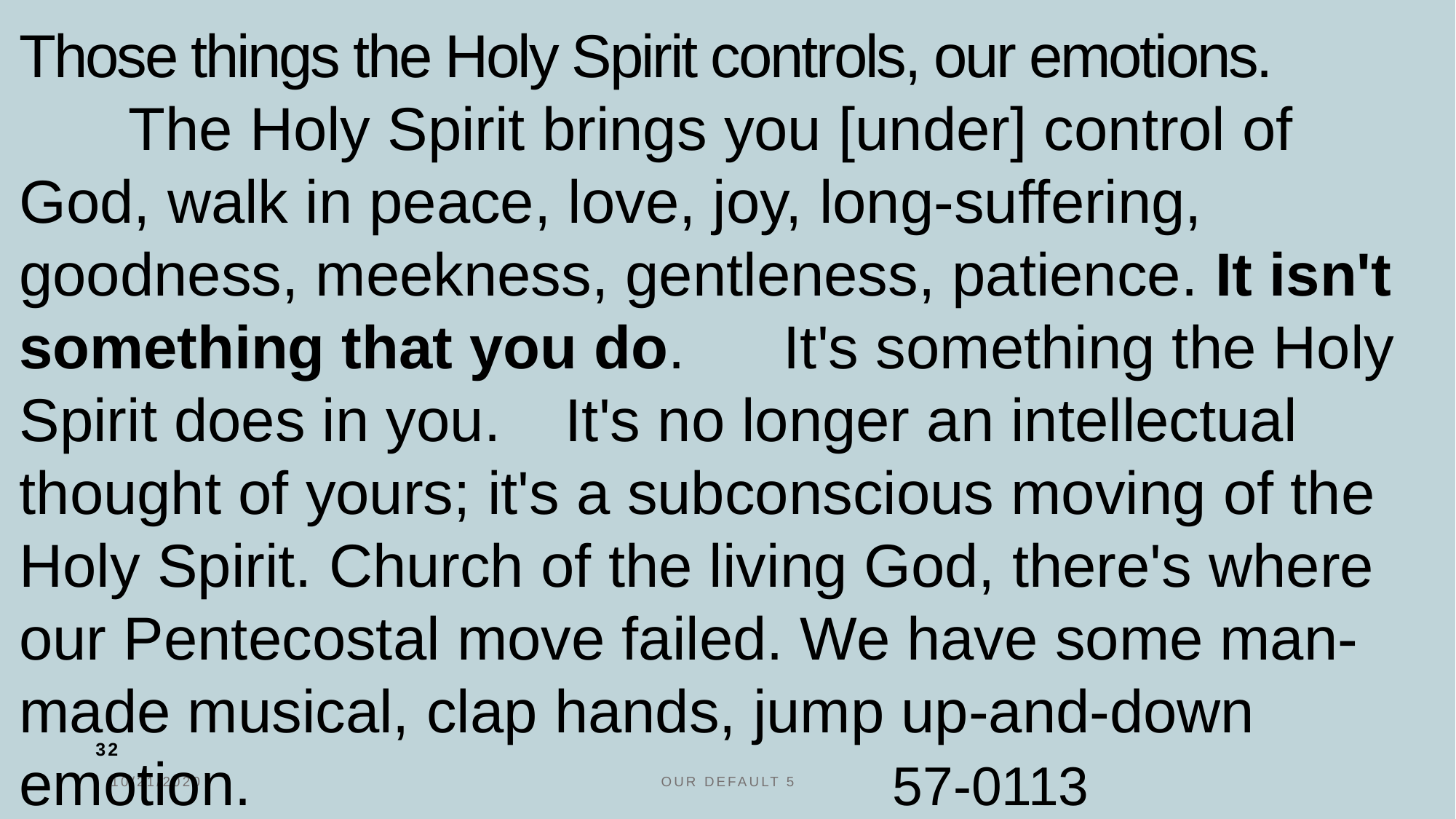

Those things the Holy Spirit controls, our emotions.
	The Holy Spirit brings you [under] control of God, walk in peace, love, joy, long-suffering, goodness, meekness, gentleness, patience. It isn't something that you do. 	It's something the Holy Spirit does in you. 	It's no longer an intellectual thought of yours; it's a subconscious moving of the Holy Spirit. Church of the living God, there's where our Pentecostal move failed. We have some man-made musical, clap hands, jump up-and-down emotion. 						57-0113
32
10/21/2020
Our Default 5